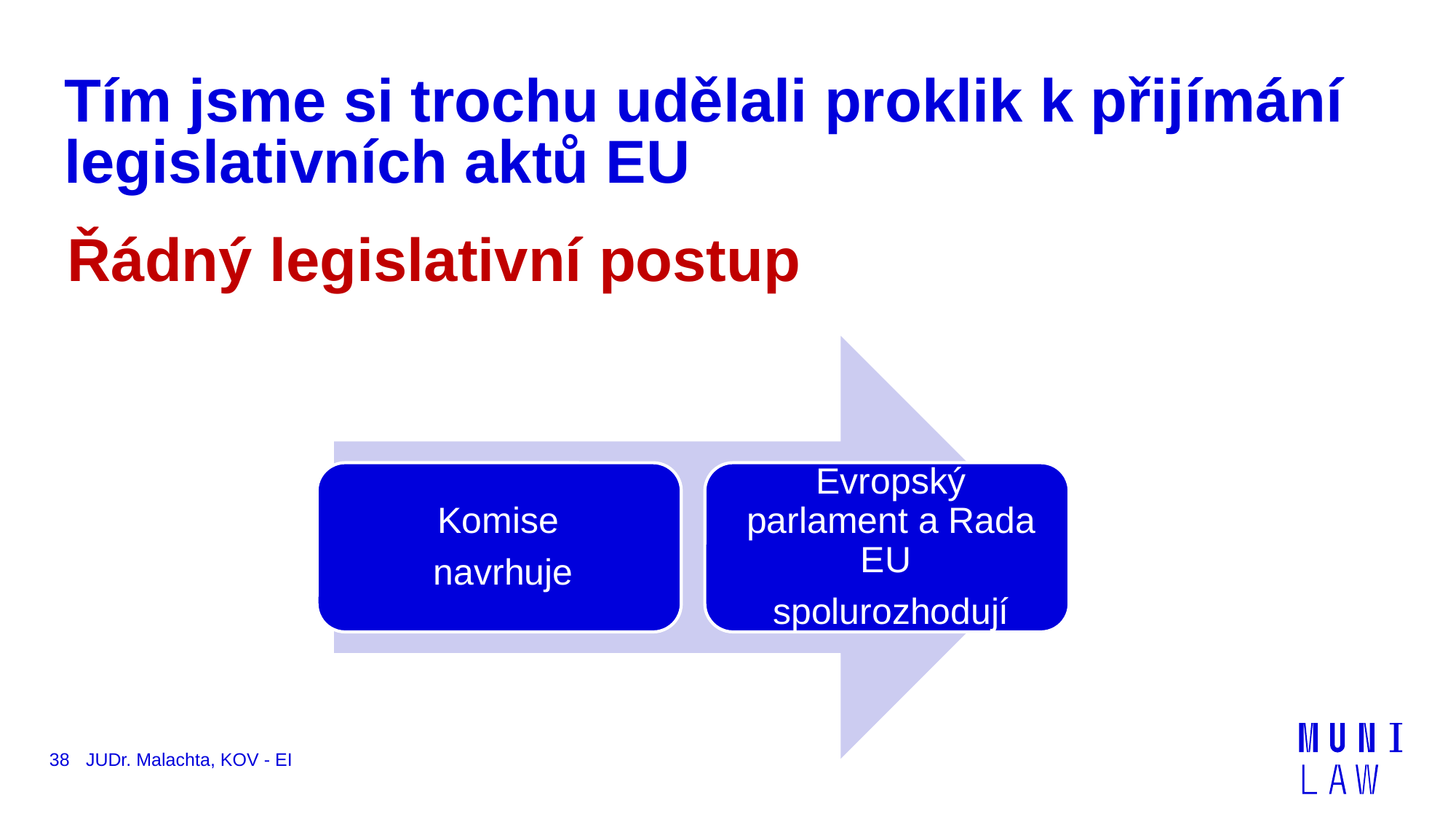

Tím jsme si trochu udělali proklik k přijímání legislativních aktů EU
# Řádný legislativní postup
Komise
navrhuje
Evropský parlament a Rada EU
spolurozhodují
38
JUDr. Malachta, KOV - EI